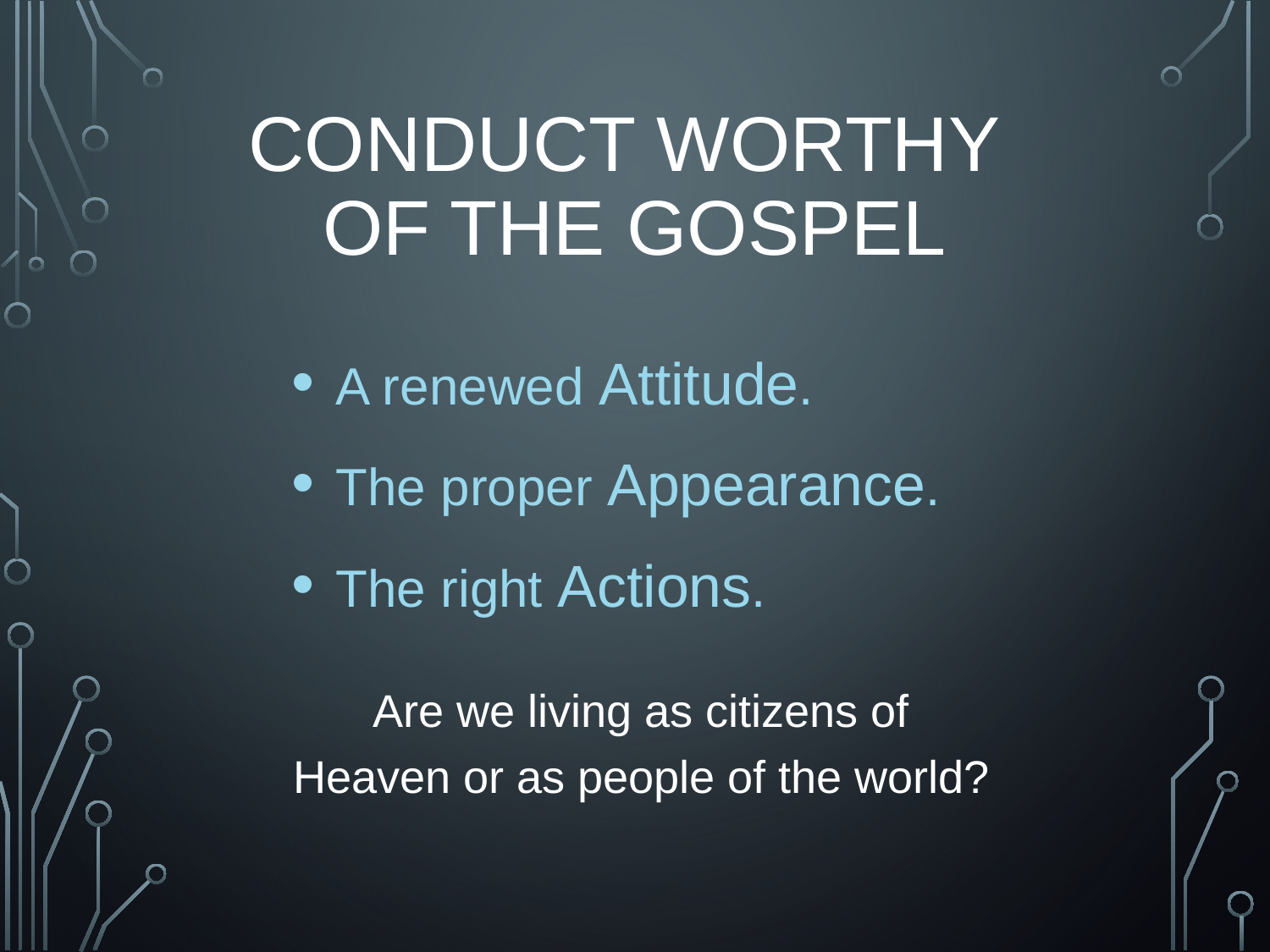

# conduct worthy of the gospel
 A renewed Attitude.
 The proper Appearance.
 The right Actions.

Are we living as citizens of Heaven or as people of the world?